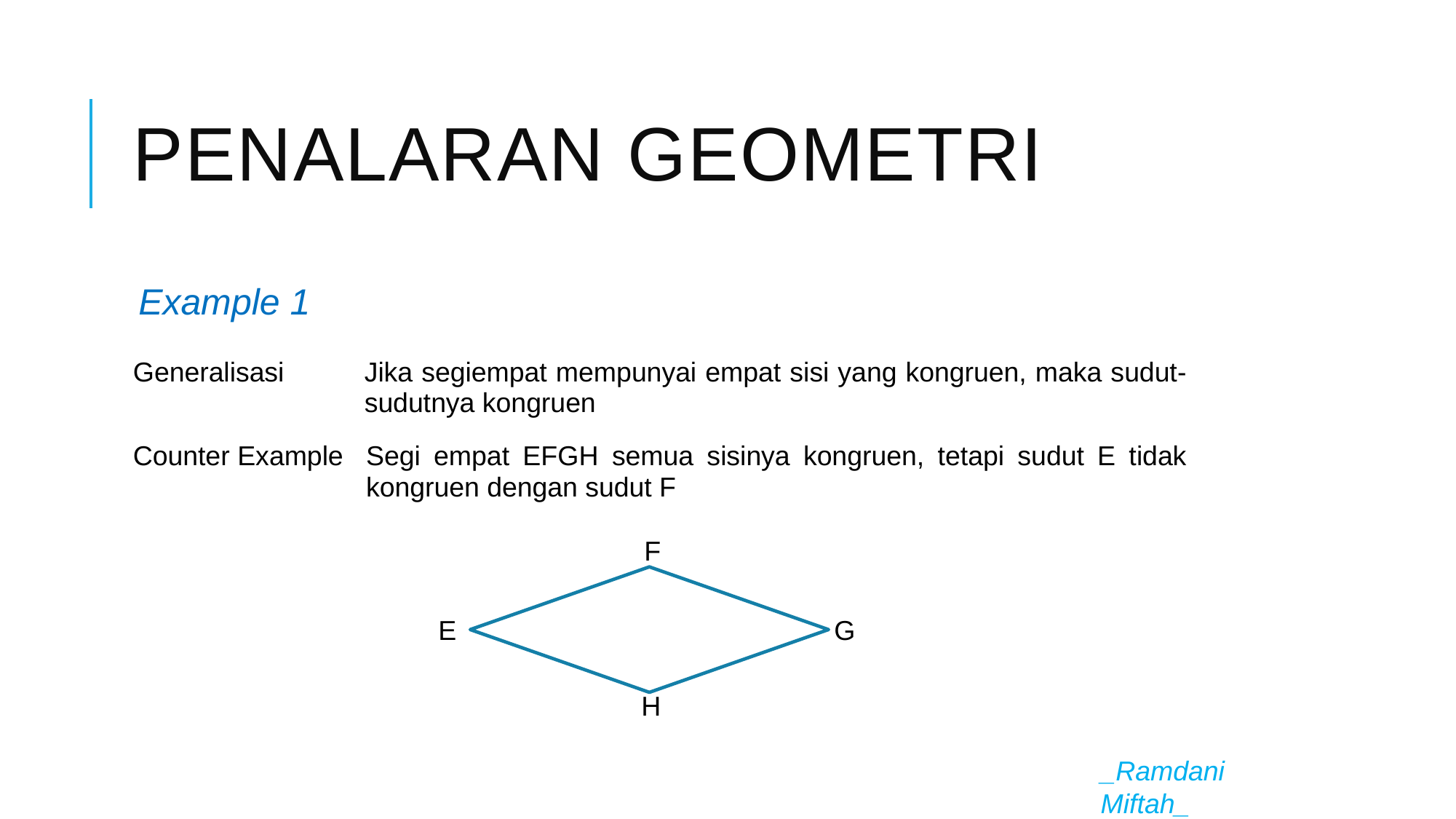

# Penalaran geometri
Example 1

| Generalisasi | Jika segiempat mempunyai empat sisi yang kongruen, maka sudut-sudutnya kongruen |
| --- | --- |
| Counter Example | Segi empat EFGH semua sisinya kongruen, tetapi sudut E tidak kongruen dengan sudut F |
| --- | --- |
F

E
G
H